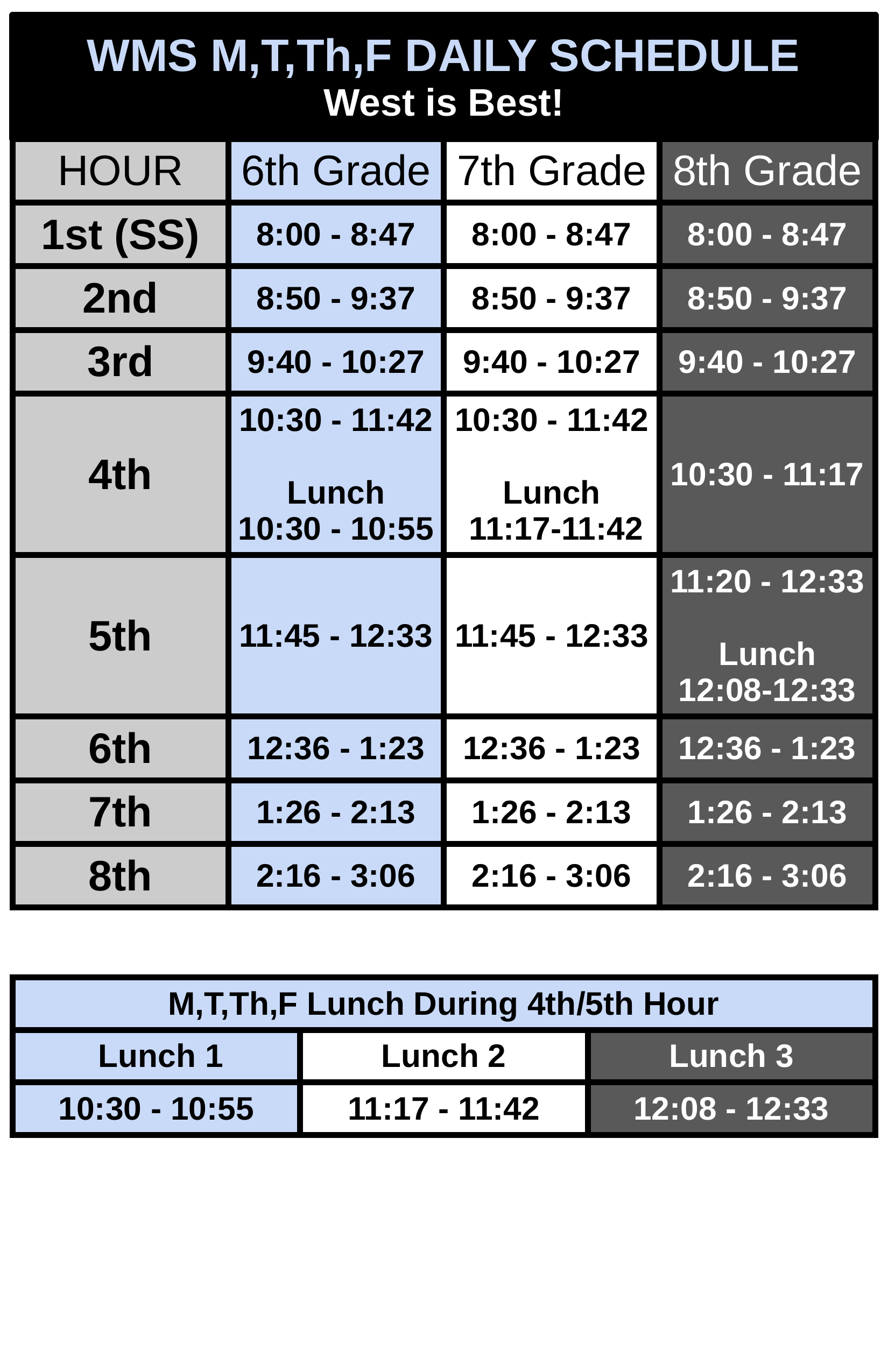

WMS M,T,Th,F DAILY SCHEDULE
West is Best!
| HOUR | 6th Grade | 7th Grade | 8th Grade |
| --- | --- | --- | --- |
| 1st (SS) | 8:00 - 8:47 | 8:00 - 8:47 | 8:00 - 8:47 |
| 2nd | 8:50 - 9:37 | 8:50 - 9:37 | 8:50 - 9:37 |
| 3rd | 9:40 - 10:27 | 9:40 - 10:27 | 9:40 - 10:27 |
| 4th | 10:30 - 11:42 Lunch 10:30 - 10:55 | 10:30 - 11:42 Lunch 11:17-11:42 | 10:30 - 11:17 |
| 5th | 11:45 - 12:33 | 11:45 - 12:33 | 11:20 - 12:33 Lunch 12:08-12:33 |
| 6th | 12:36 - 1:23 | 12:36 - 1:23 | 12:36 - 1:23 |
| 7th | 1:26 - 2:13 | 1:26 - 2:13 | 1:26 - 2:13 |
| 8th | 2:16 - 3:06 | 2:16 - 3:06 | 2:16 - 3:06 |
| M,T,Th,F Lunch During 4th/5th Hour |  |  |
| --- | --- | --- |
| Lunch 1 | Lunch 2 | Lunch 3 |
| 10:30 - 10:55 | 11:17 - 11:42 | 12:08 - 12:33 |